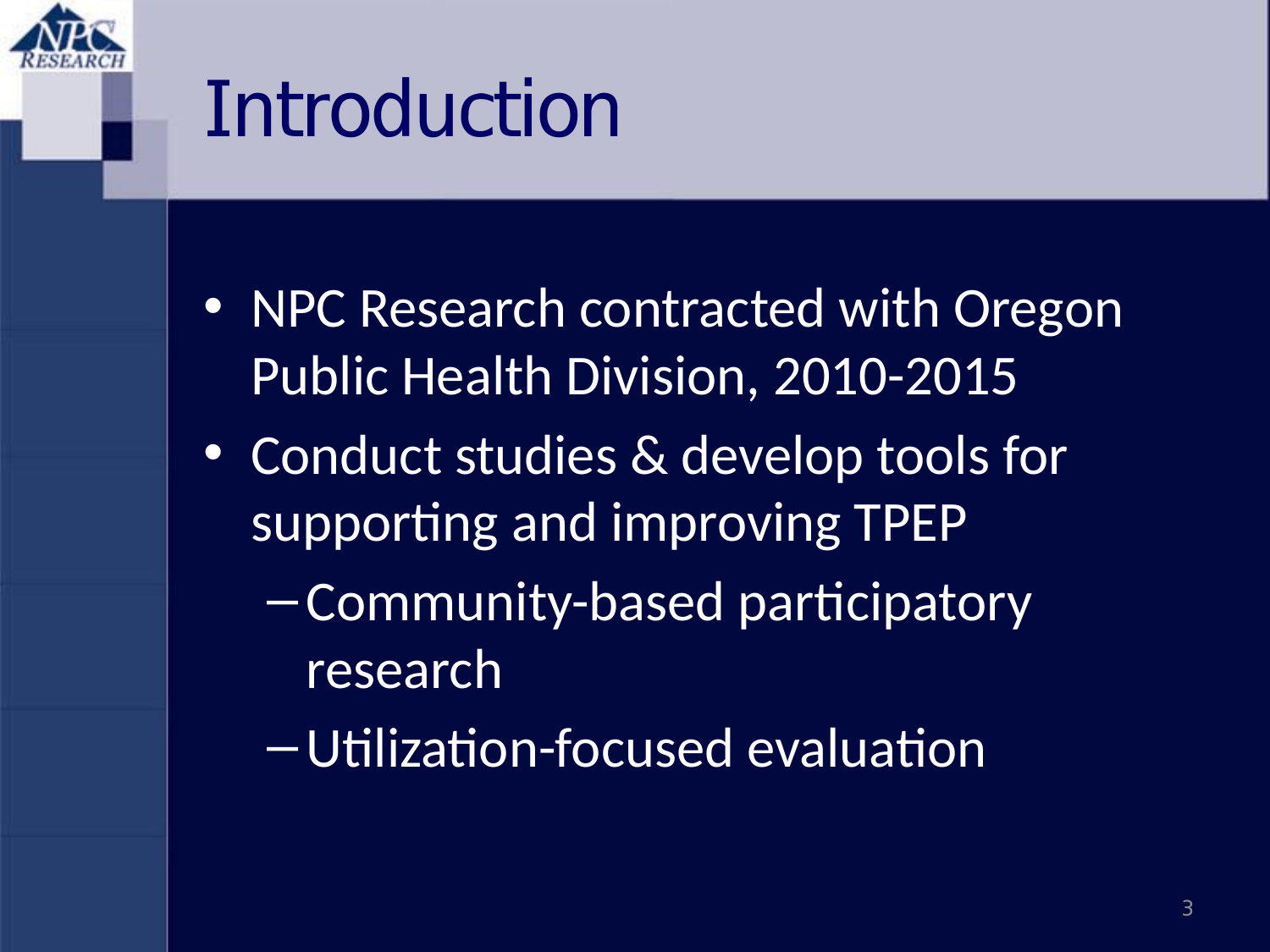

Introduction
NPC Research contracted with Oregon Public Health Division, 2010-2015
Conduct studies & develop tools for supporting and improving TPEP
Community-based participatory research
Utilization-focused evaluation
3